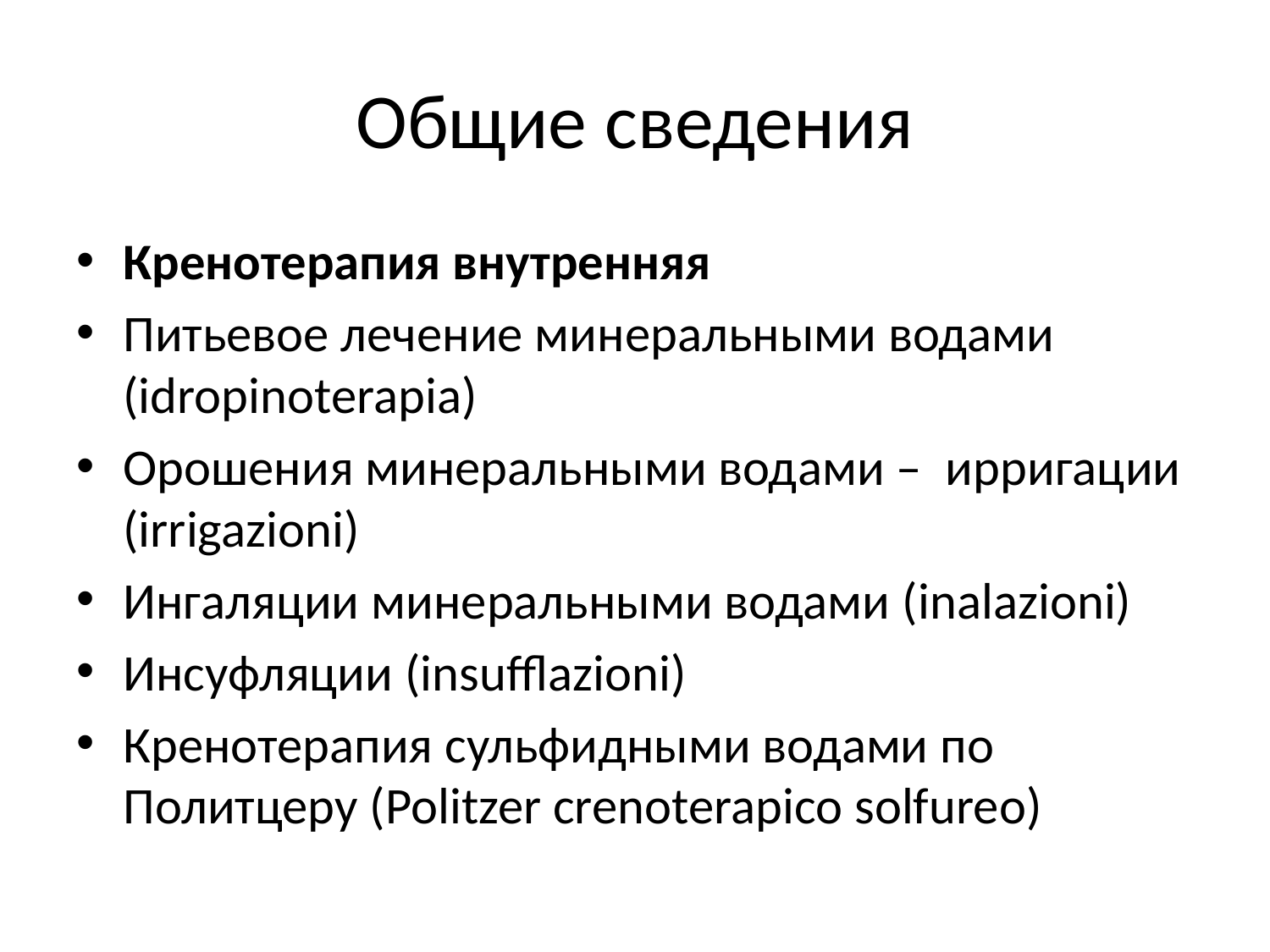

# Общие сведения
Кренотерапия внутренняя
Питьевое лечение минеральными водами (idropinoterapia)
Орошения минеральными водами –  ирригации (irrigazioni)
Ингаляции минеральными водами (inalazioni)
Инсуфляции (insufflazioni)
Кренотерапия сульфидными водами по Политцеру (Politzer crenoterapico solfureo)